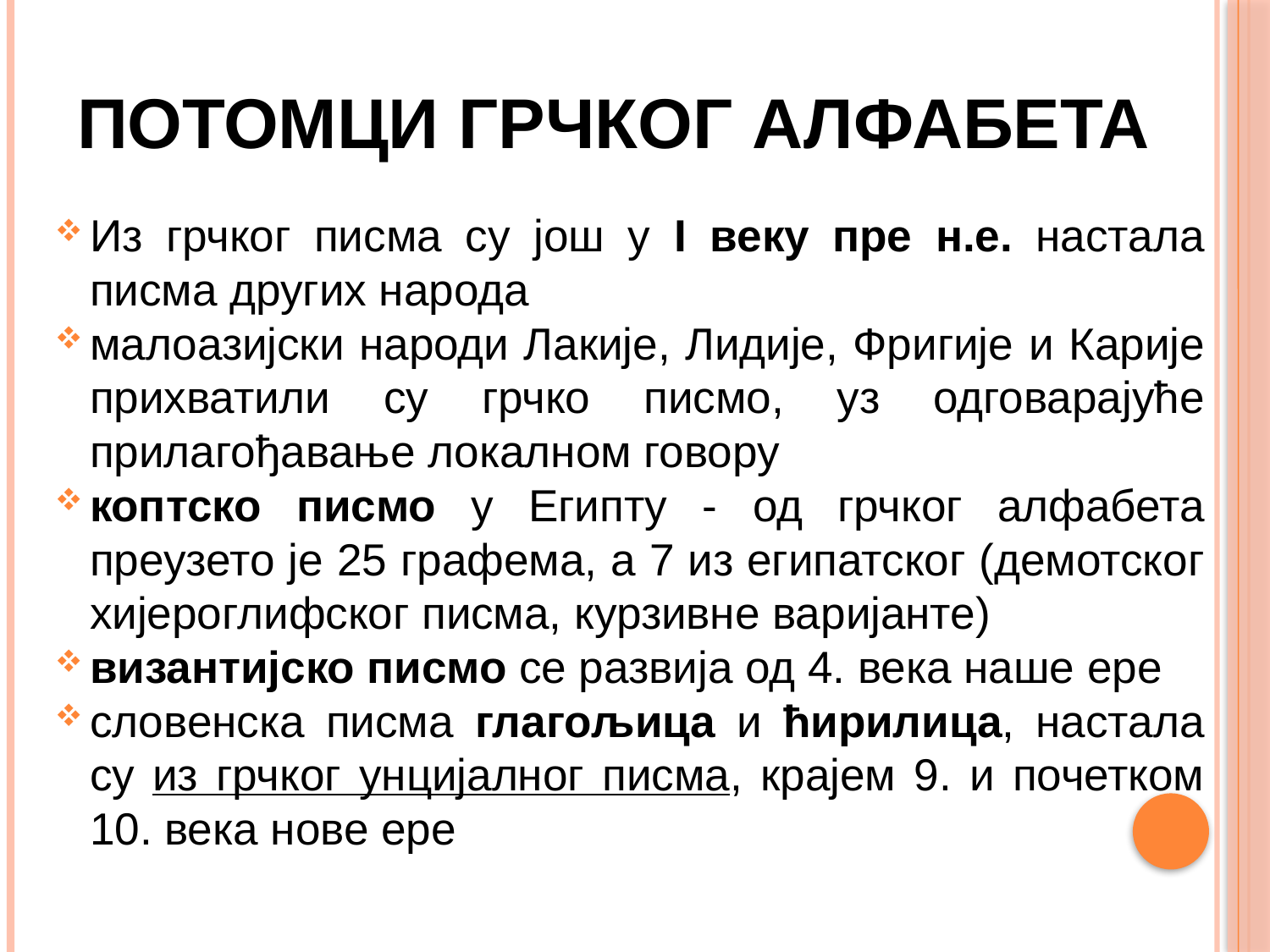

# Потомци грчког алфабета
Из грчког писма су још у I веку пре н.е. настала писма других народа
малоазијски народи Лакије, Лидије, Фригије и Карије прихватили су грчко писмо, уз одговарајуће прилагођавање локалном говору
коптско писмо у Египту - од грчког алфабета преузето је 25 графема, а 7 из египатског (демотског хијероглифског писма, курзивне варијанте)
византијско писмо се развија од 4. века наше ере
словенска писма глагољица и ћирилица, настала су из грчког унцијалног писма, крајем 9. и почетком 10. века нове ере